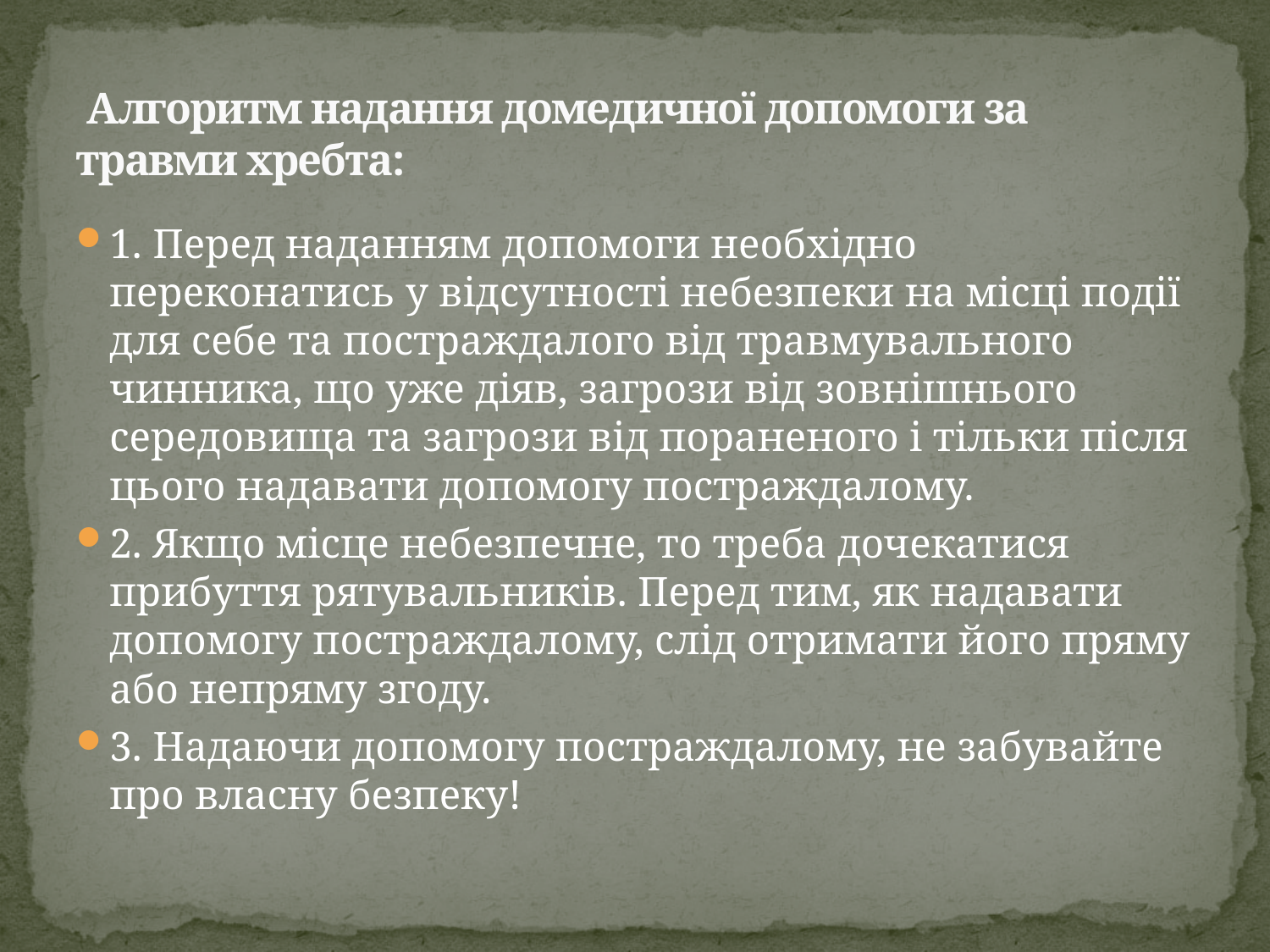

# Алгоритм надання домедичної допомоги за травми хребта:
1. Перед наданням допомоги необхідно переконатись у відсутності небезпеки на місці події для себе та постраждалого від травмувального чинника, що уже діяв, загрози від зовнішнього середовища та загрози від пораненого і тільки після цього надавати допомогу постраждалому.
2. Якщо місце небезпечне, то треба дочекатися прибуття рятувальників. Перед тим, як надавати допомогу постраждалому, слід отримати його пряму або непряму згоду.
3. Надаючи допомогу постраждалому, не забувайте про власну безпеку!